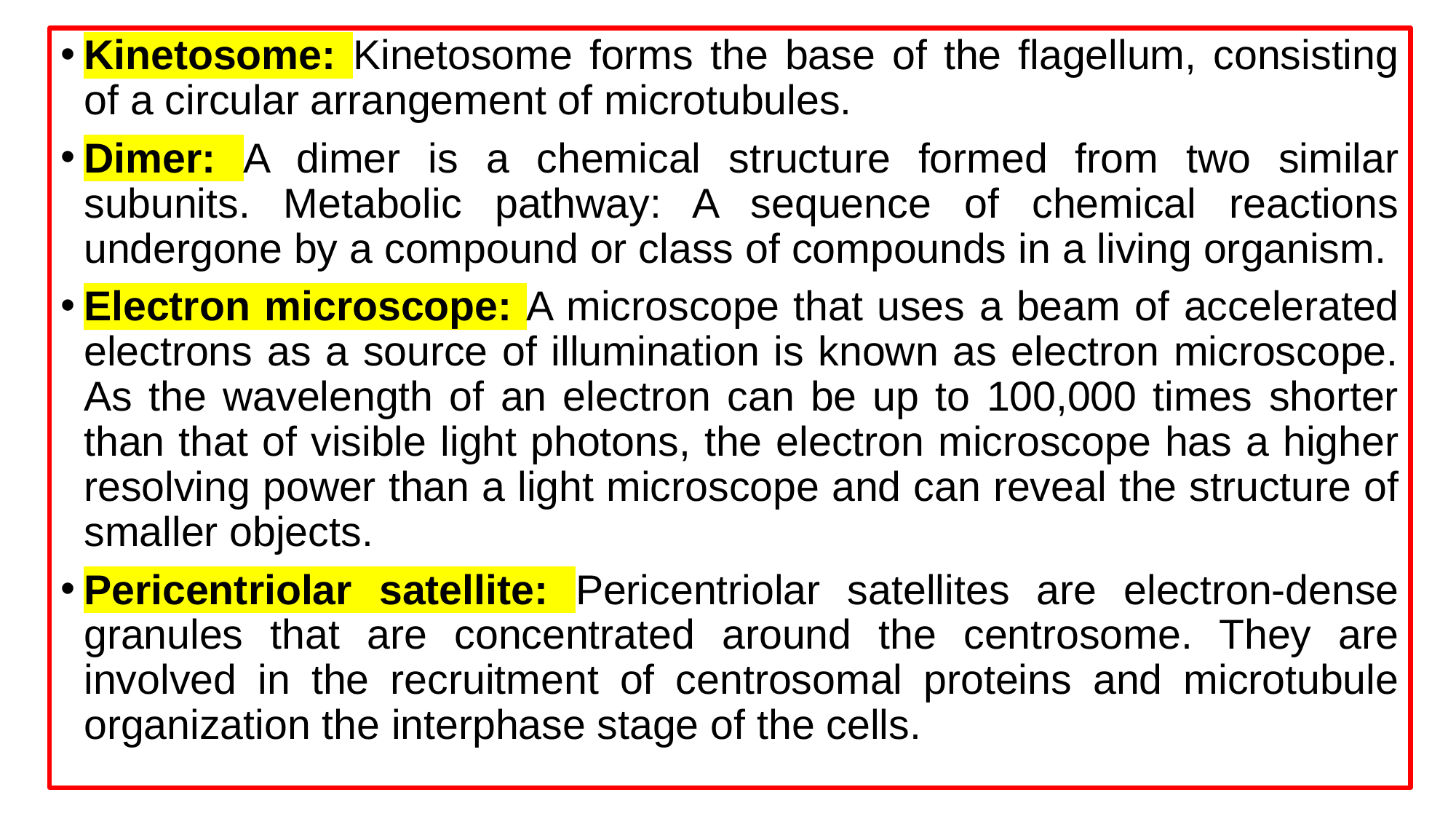

Kinetosome: Kinetosome forms the base of the flagellum, consisting of a circular arrangement of microtubules.
Dimer: A dimer is a chemical structure formed from two similar subunits. Metabolic pathway: A sequence of chemical reactions undergone by a compound or class of compounds in a living organism.
Electron microscope: A microscope that uses a beam of accelerated electrons as a source of illumination is known as electron microscope. As the wavelength of an electron can be up to 100,000 times shorter than that of visible light photons, the electron microscope has a higher resolving power than a light microscope and can reveal the structure of smaller objects.
Pericentriolar satellite: Pericentriolar satellites are electron-dense granules that are concentrated around the centrosome. They are involved in the recruitment of centrosomal proteins and microtubule organization the interphase stage of the cells.